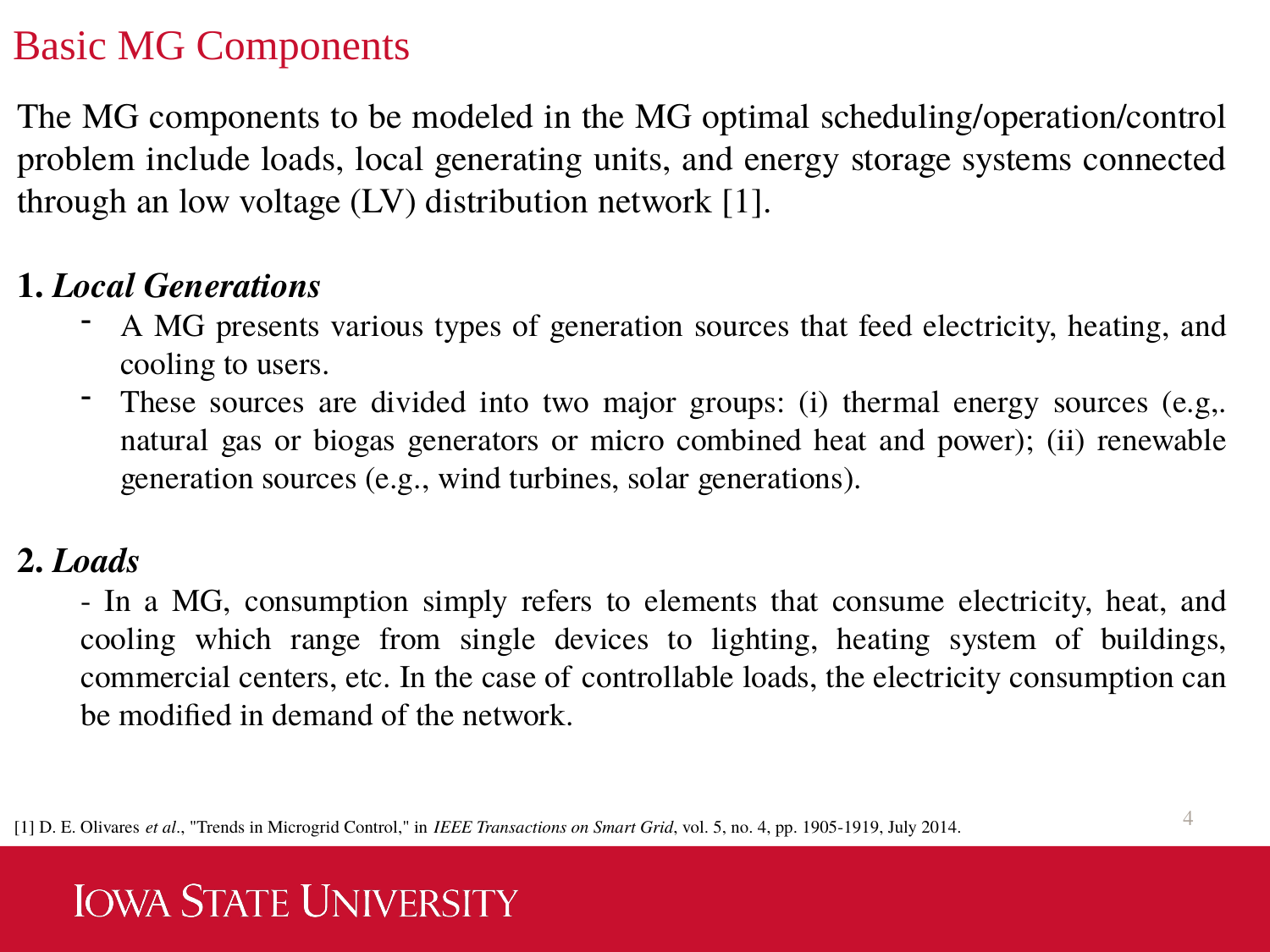

# Basic MG Components
The MG components to be modeled in the MG optimal scheduling/operation/control problem include loads, local generating units, and energy storage systems connected through an low voltage (LV) distribution network [1].

1. Local Generations
A MG presents various types of generation sources that feed electricity, heating, and cooling to users.
These sources are divided into two major groups: (i) thermal energy sources (e.g,. natural gas or biogas generators or micro combined heat and power); (ii) renewable generation sources (e.g., wind turbines, solar generations).

2. Loads
- In a MG, consumption simply refers to elements that consume electricity, heat, and cooling which range from single devices to lighting, heating system of buildings, commercial centers, etc. In the case of controllable loads, the electricity consumption can be modified in demand of the network.
4
[1] D. E. Olivares et al., "Trends in Microgrid Control," in IEEE Transactions on Smart Grid, vol. 5, no. 4, pp. 1905-1919, July 2014.